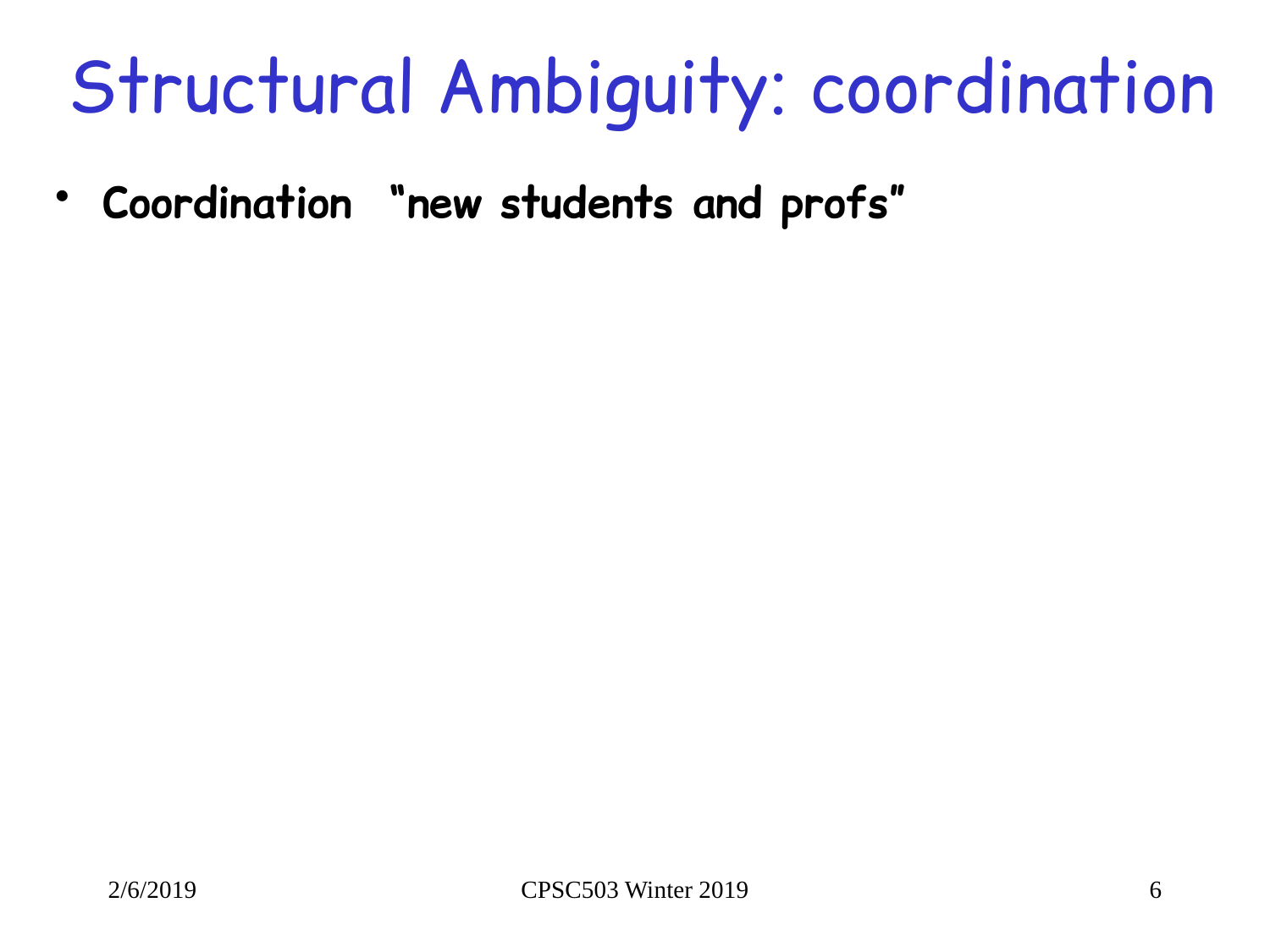

# Structural Ambiguity: coordination
Coordination  “new students and profs”

2/6/2019
CPSC503 Winter 2019
6